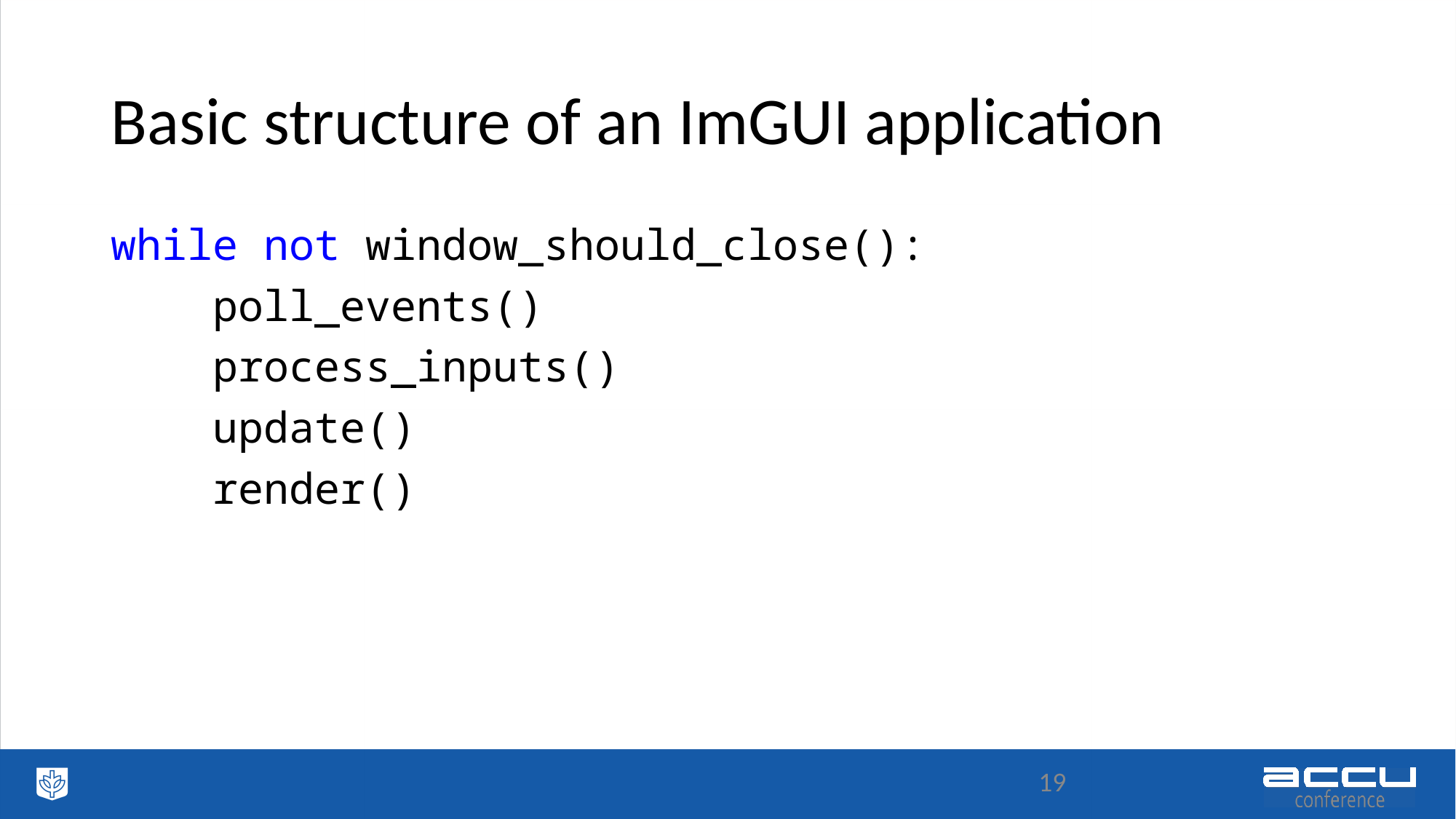

# Basic structure of an ImGUI application
while not window_should_close():
    poll_events()
    process_inputs()
    update()
    render()

19